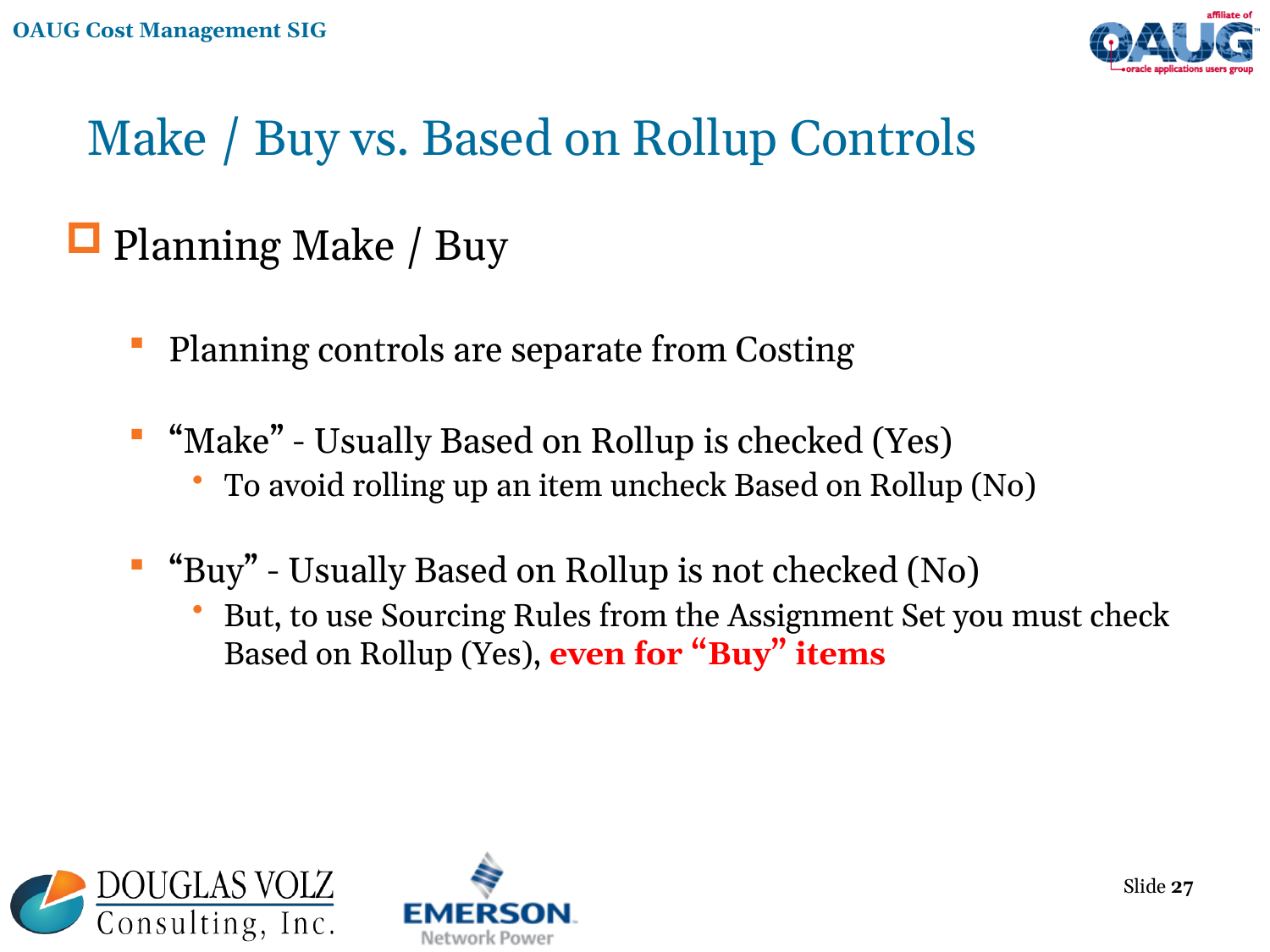

# Make / Buy vs. Based on Rollup Controls
Planning Make / Buy
Planning controls are separate from Costing
“Make” - Usually Based on Rollup is checked (Yes)
To avoid rolling up an item uncheck Based on Rollup (No)
“Buy” - Usually Based on Rollup is not checked (No)
But, to use Sourcing Rules from the Assignment Set you must check Based on Rollup (Yes), even for “Buy” items
  Slide 27